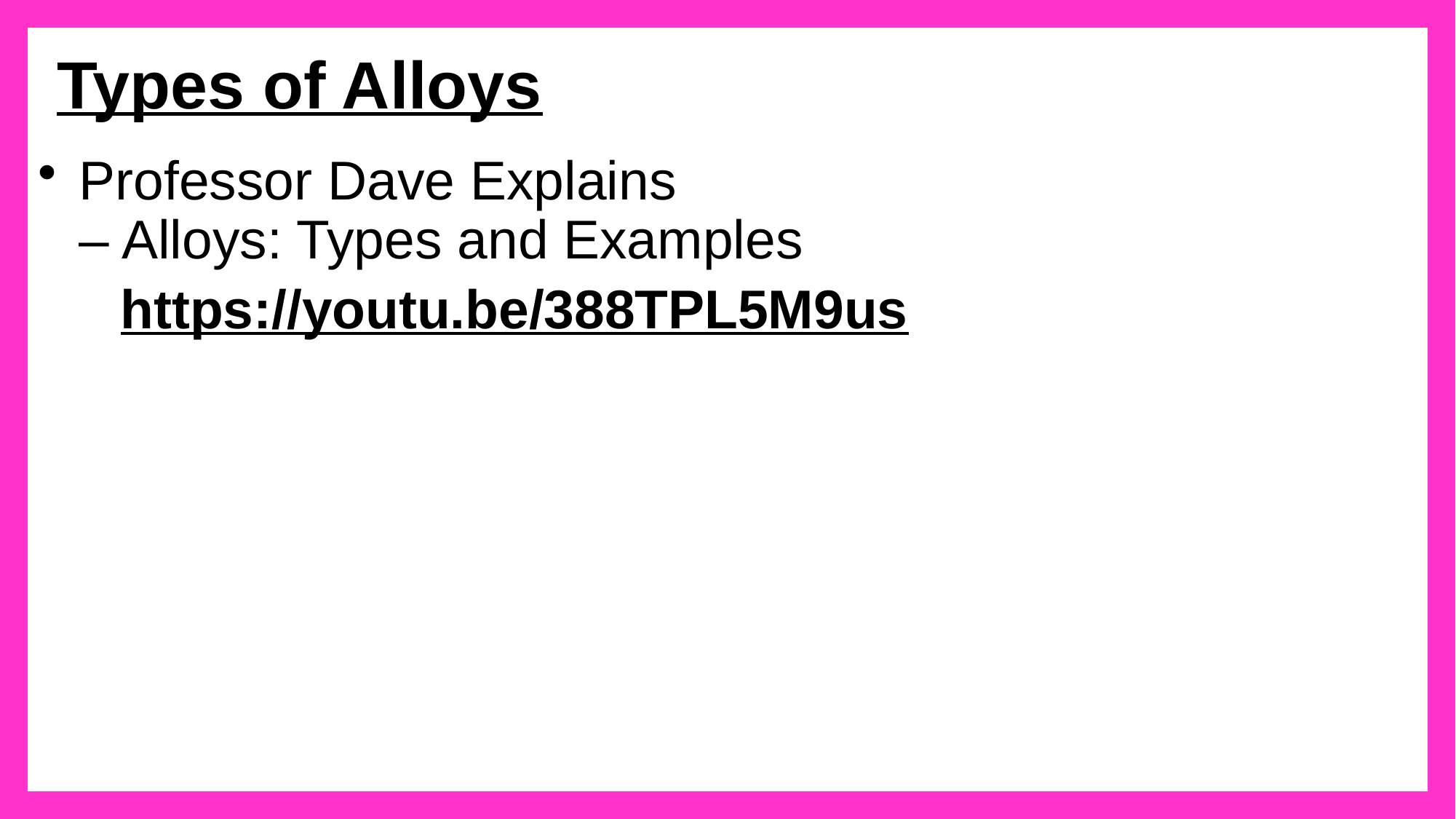

# Types of Alloys
Professor Dave Explains
– Alloys: Types and Examples
https://youtu.be/388TPL5M9us